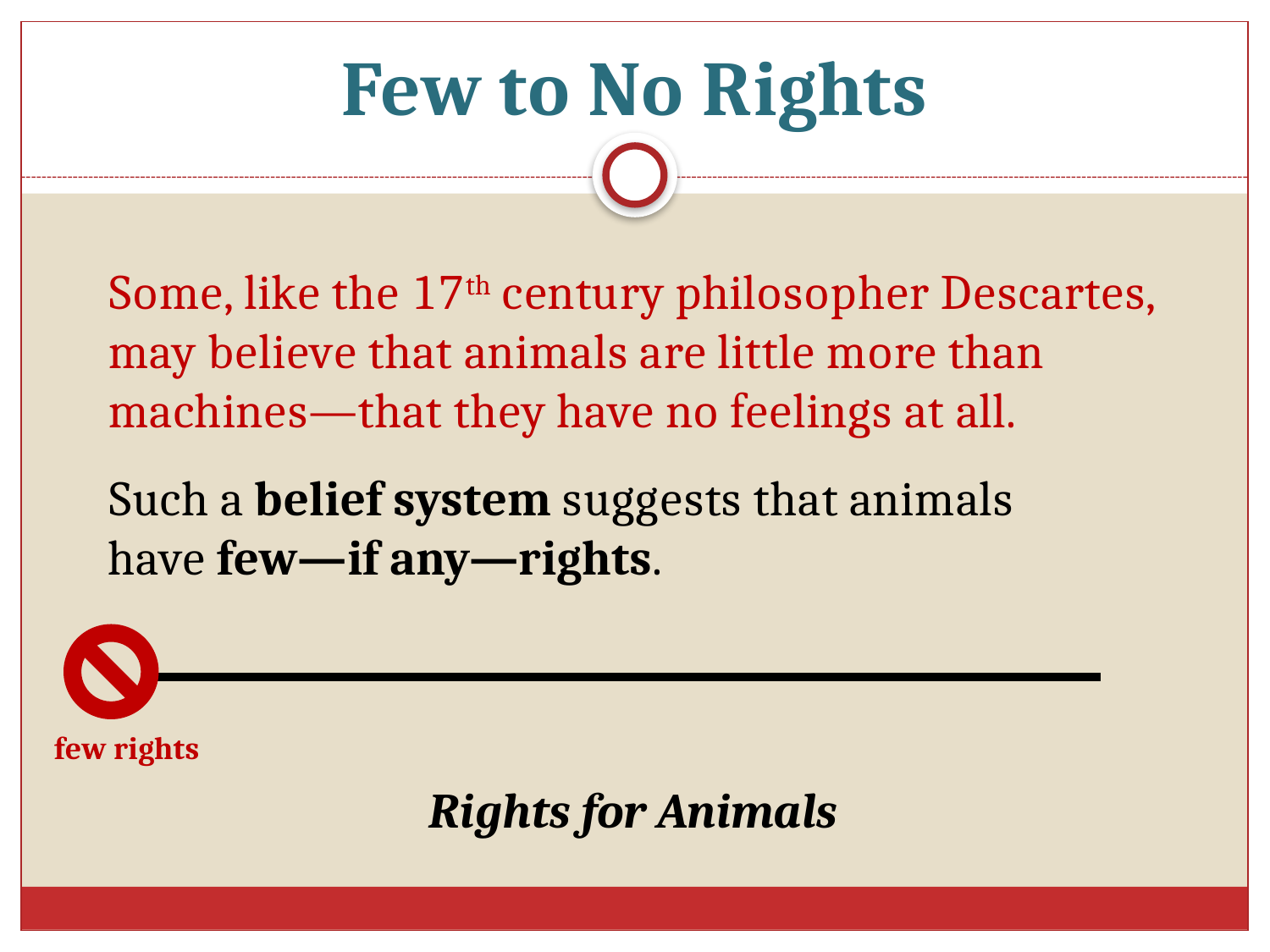

# Few to No Rights
Some, like the 17th century philosopher Descartes, may believe that animals are little more than machines—that they have no feelings at all.
Such a belief system suggests that animals have few—if any—rights.

few rights
Rights for Animals